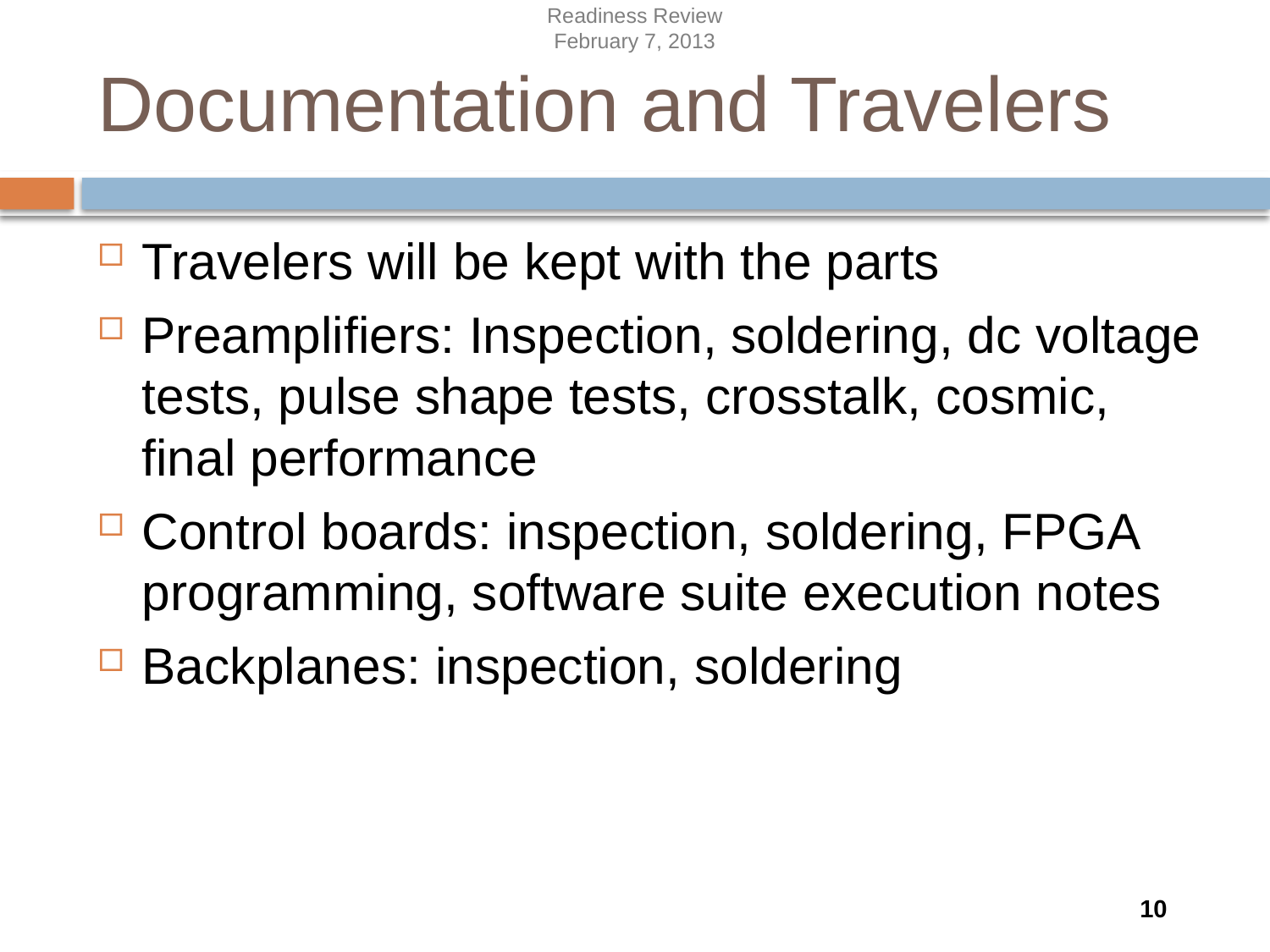

Readiness Review
February 7, 2013
# Documentation and Travelers
Travelers will be kept with the parts
Preamplifiers: Inspection, soldering, dc voltage tests, pulse shape tests, crosstalk, cosmic, final performance
Control boards: inspection, soldering, FPGA programming, software suite execution notes
Backplanes: inspection, soldering
10